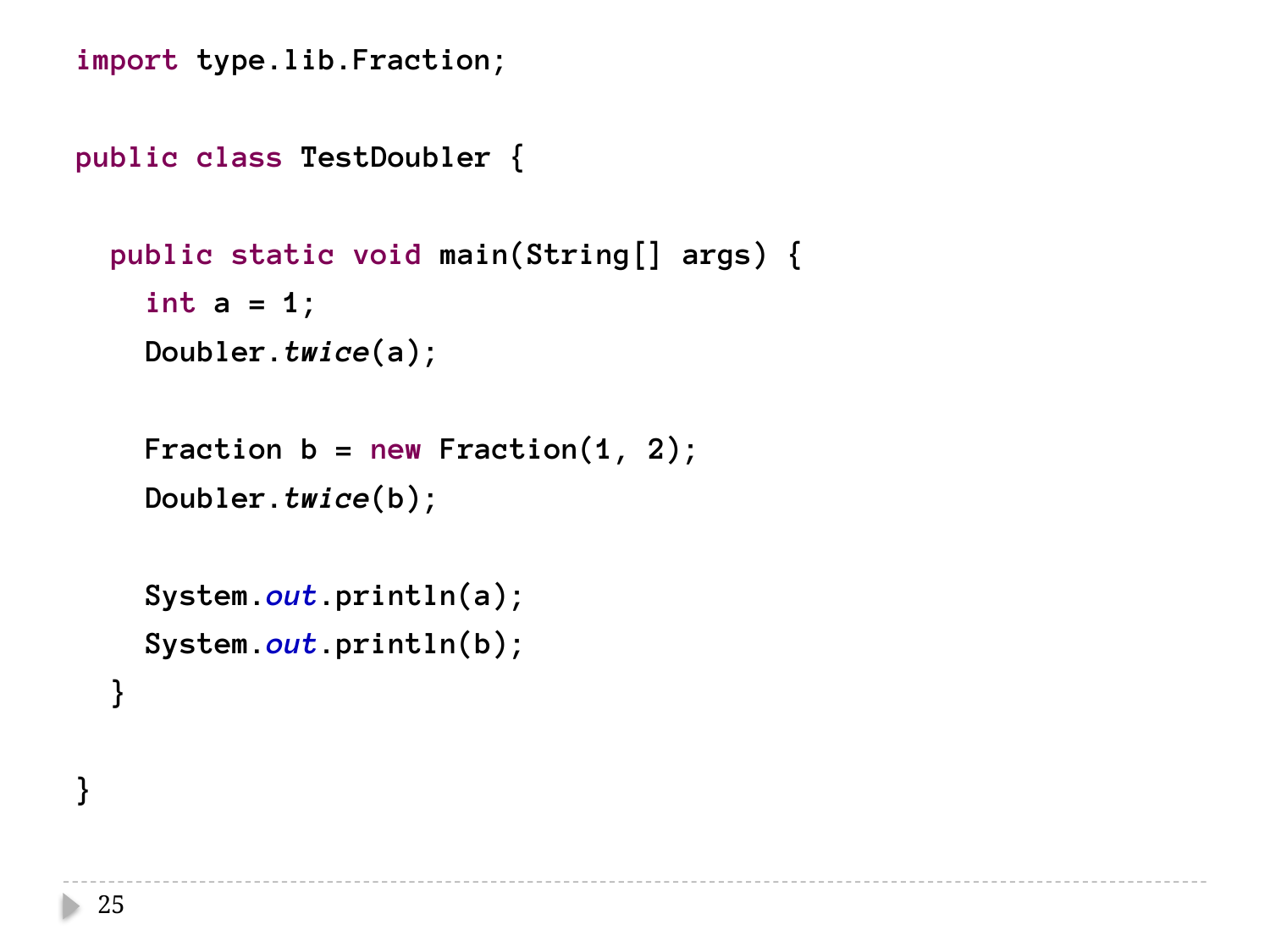

import type.lib.Fraction;

public class TestDoubler {

  public static void main(String[] args) {
    int a = 1;
    Doubler.twice(a);

    Fraction b = new Fraction(1, 2);
    Doubler.twice(b);

    System.out.println(a);
    System.out.println(b);
  }

}
25